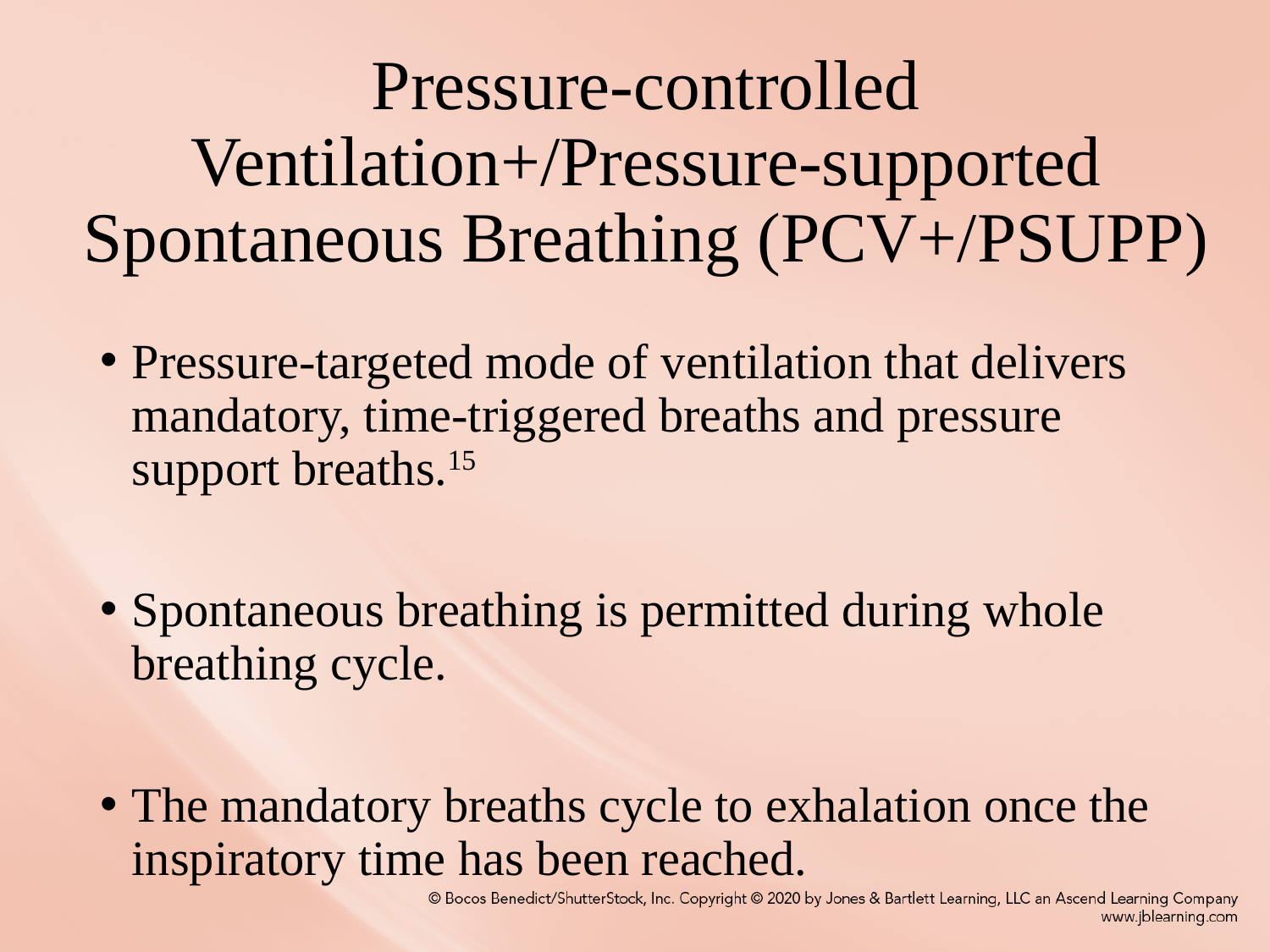

# Pressure-controlled Ventilation+/Pressure-supported Spontaneous Breathing (PCV+/PSUPP)
Pressure-targeted mode of ventilation that delivers mandatory, time-triggered breaths and pressure support breaths.15

Spontaneous breathing is permitted during whole breathing cycle.

The mandatory breaths cycle to exhalation once the inspiratory time has been reached.